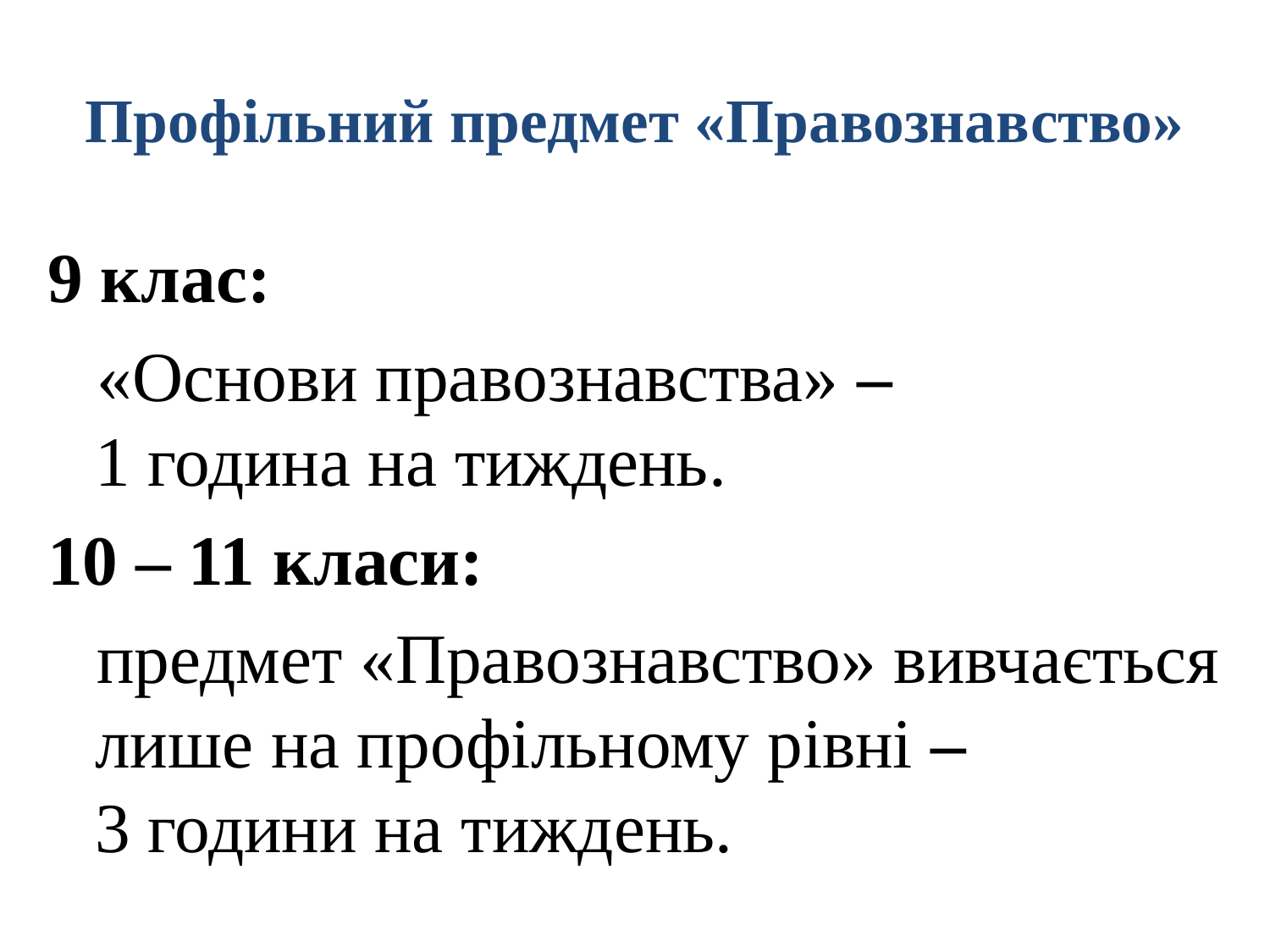

# Профільний предмет «Правознавство»
9 клас:
«Основи правознавства» –
1 година на тиждень.
10 – 11 класи:
предмет «Правознавство» вивчається лише на профільному рівні –
3 години на тиждень.